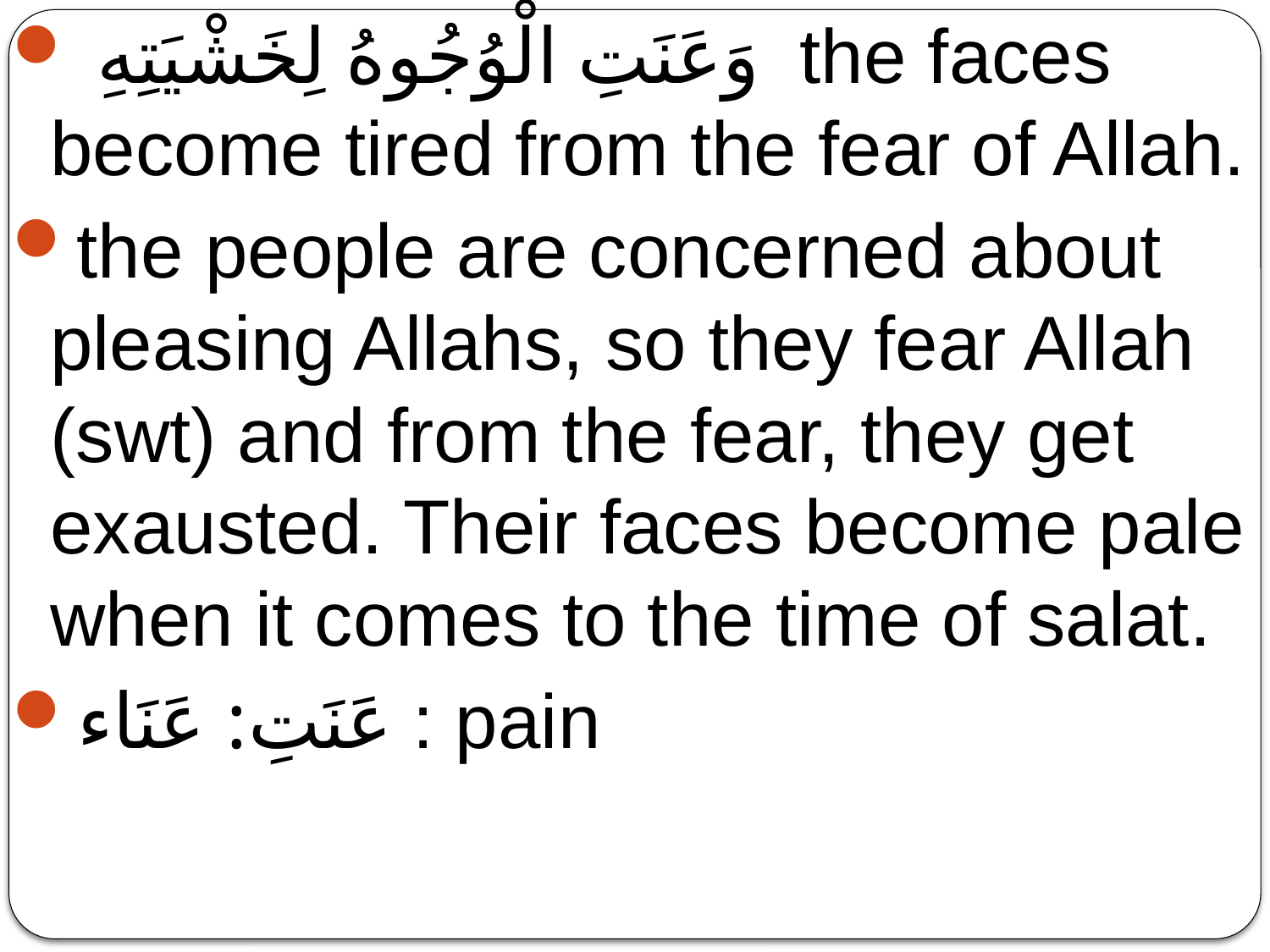

وَعَنَتِ الْوُجُوهُ لِخَشْيَتِهِ  the faces become tired from the fear of Allah.
the people are concerned about pleasing Allahs, so they fear Allah (swt) and from the fear, they get exausted. Their faces become pale when it comes to the time of salat.
عَنَتِ: عَنَاء : pain